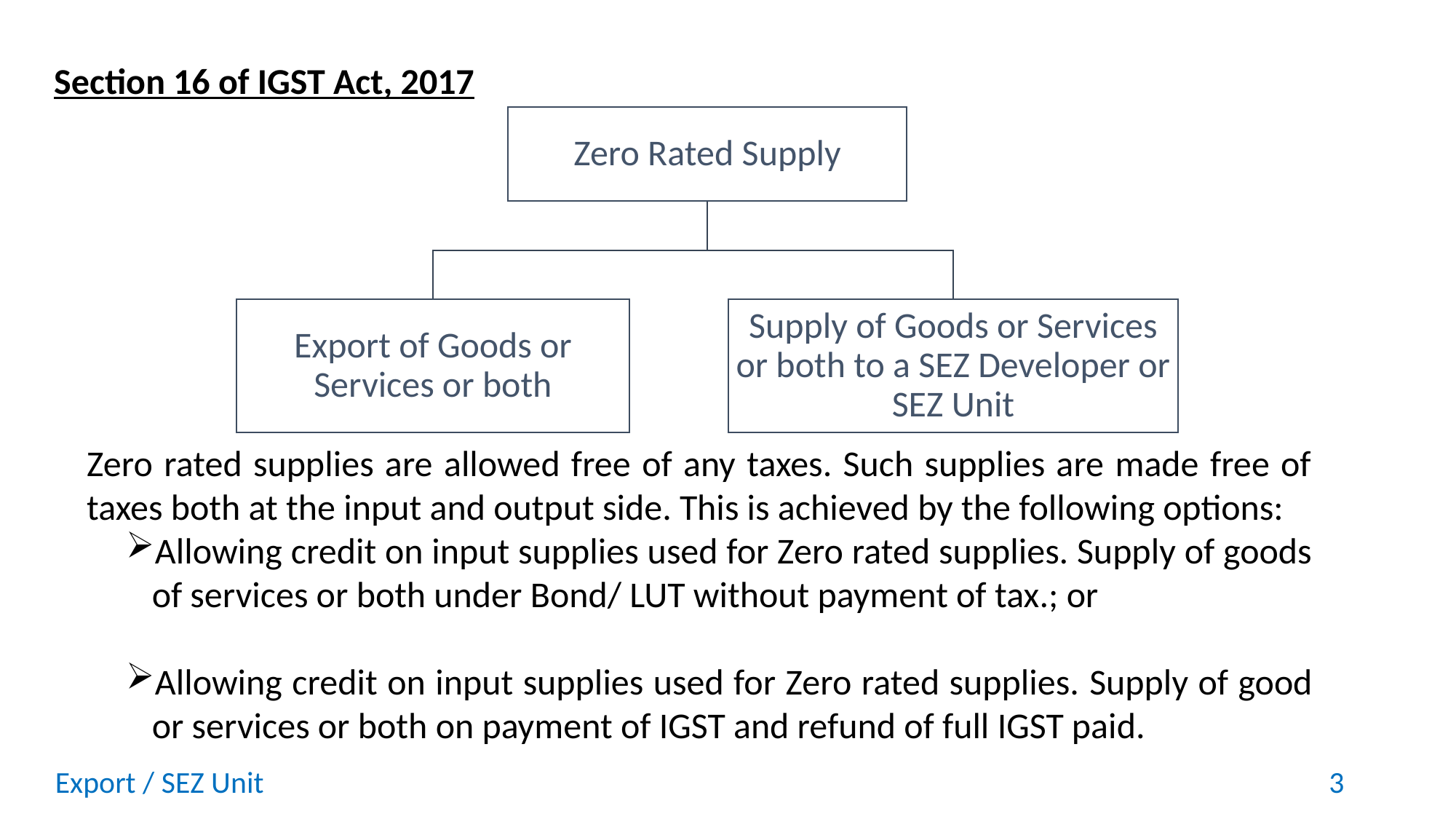

Section 16 of IGST Act, 2017

Zero Rated Supply
Export of Goods or Services or both
Supply of Goods or Services or both to a SEZ Developer or SEZ Unit
Zero rated supplies are allowed free of any taxes. Such supplies are made free of taxes both at the input and output side. This is achieved by the following options:
Allowing credit on input supplies used for Zero rated supplies. Supply of goods of services or both under Bond/ LUT without payment of tax.; or

Allowing credit on input supplies used for Zero rated supplies. Supply of good or services or both on payment of IGST and refund of full IGST paid.
Export / SEZ Unit
3